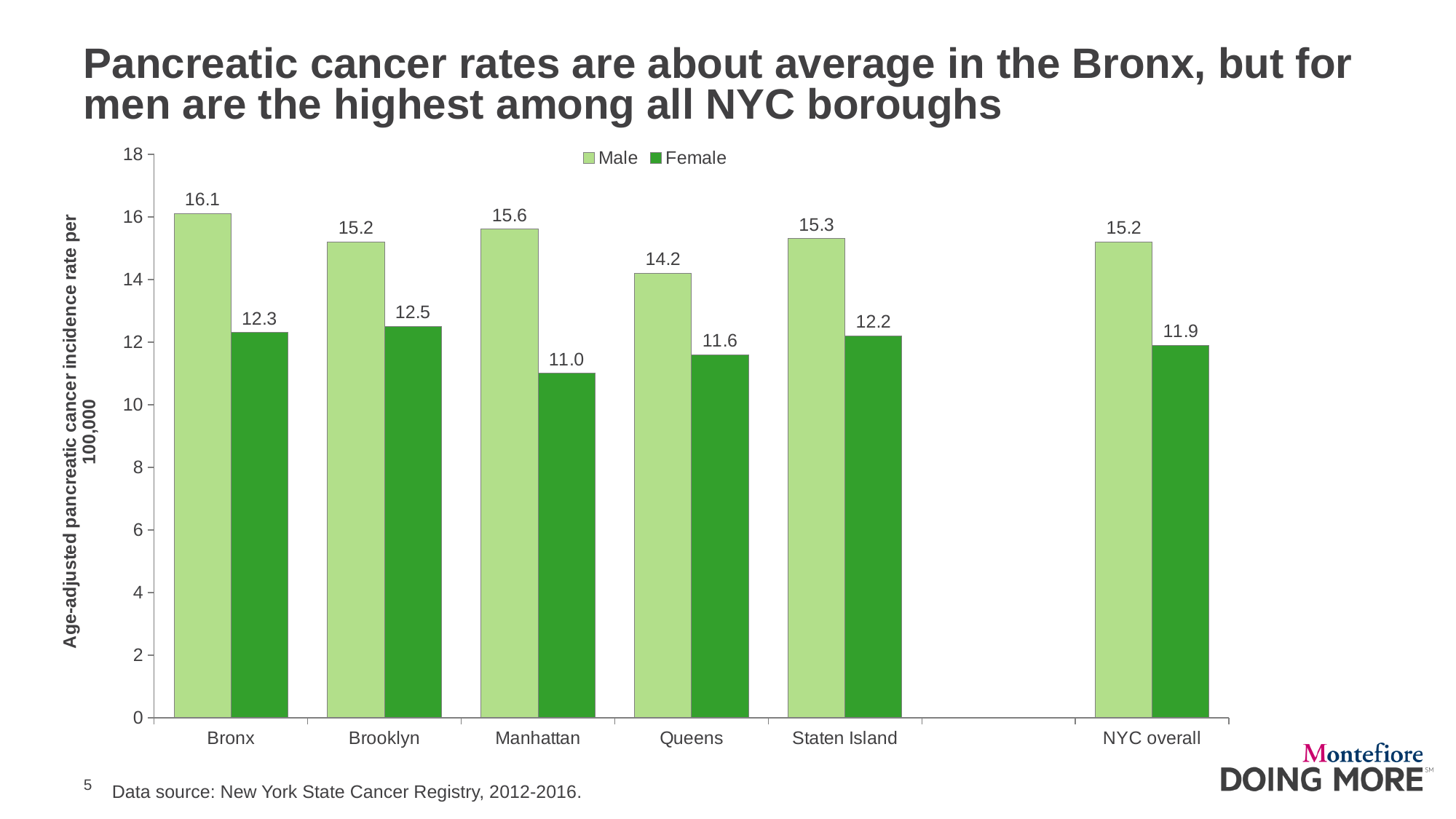

# Pancreatic cancer rates are about average in the Bronx, but for men are the highest among all NYC boroughs

### Chart

| Category | Male | Female |
|---|---|---|
| Bronx | 16.1 | 12.3 |
| Brooklyn | 15.2 | 12.5 |
| Manhattan | 15.6 | 11.0 |
| Queens | 14.2 | 11.6 |
| Staten Island | 15.3 | 12.2 |
|  | None | None |
| NYC overall | 15.2 | 11.9 |
Data source: New York State Cancer Registry, 2012-2016.